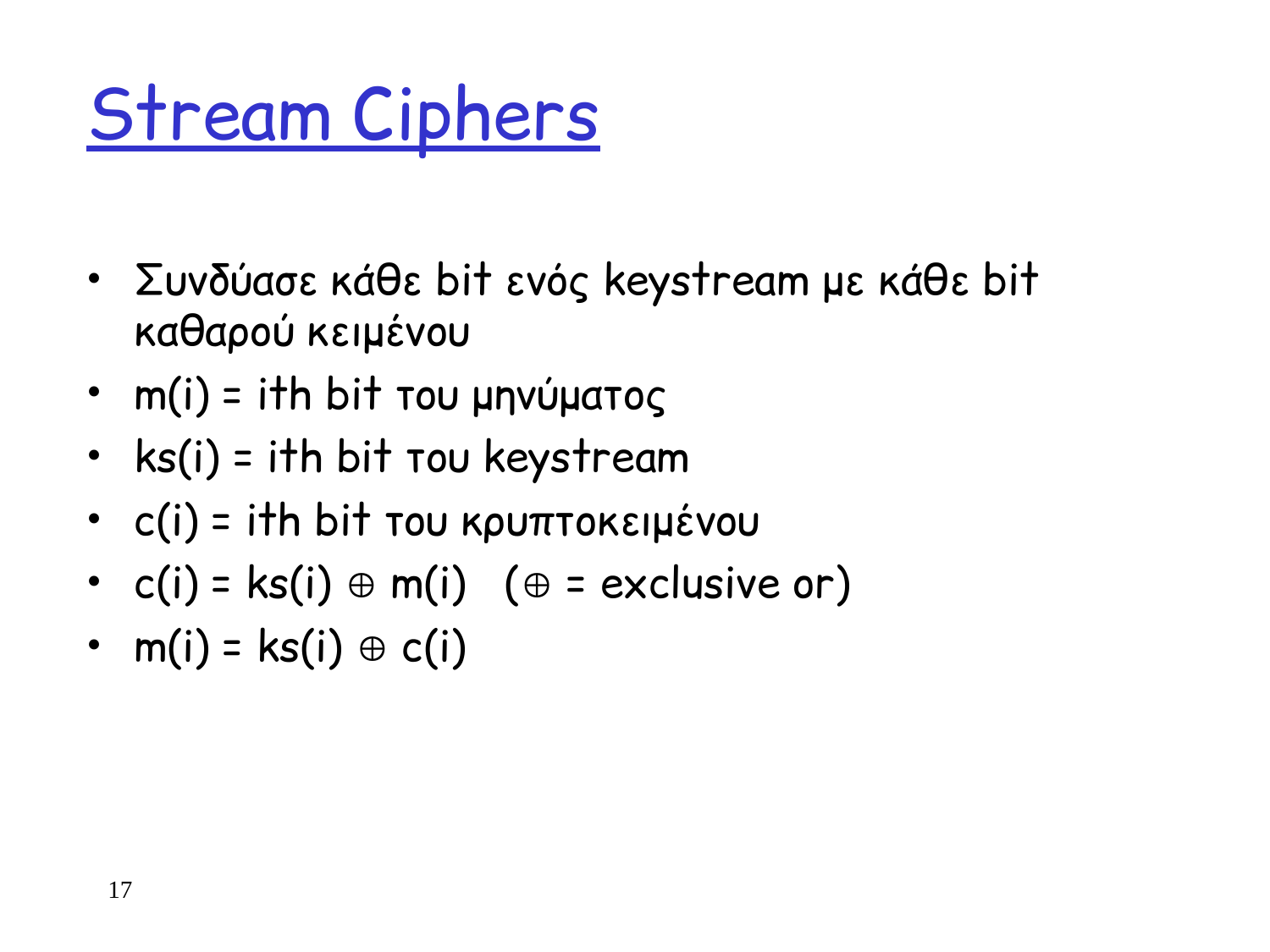

# Stream Ciphers
pseudo random
Συνδύασε κάθε bit ενός keystream με κάθε bit καθαρού κειμένου
m(i) = ith bit του μηνύματος
ks(i) = ith bit του keystream
c(i) = ith bit του κρυπτοκειμένου
c(i) = ks(i) ⊕ m(i)   (⊕ = exclusive or)
m(i) = ks(i) ⊕ c(i)
17